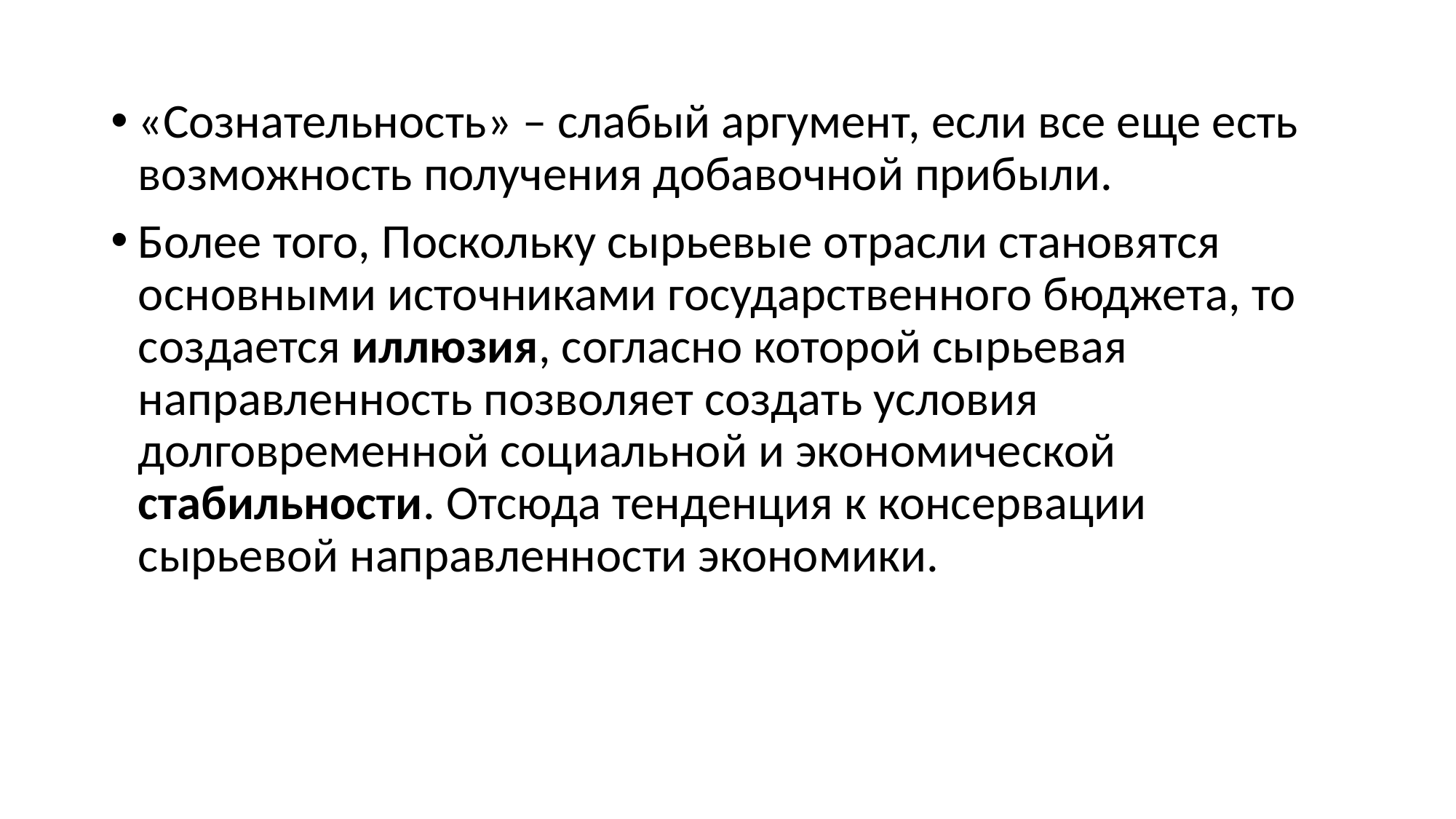

«Сознательность» – слабый аргумент, если все еще есть возможность получения добавочной прибыли.
Более того, Поскольку сырьевые отрасли становятся основными источниками государственного бюджета, то создается иллюзия, согласно которой сырьевая направленность позволяет создать условия долговременной социальной и экономической стабильности. Отсюда тенденция к консервации сырьевой направленности экономики.